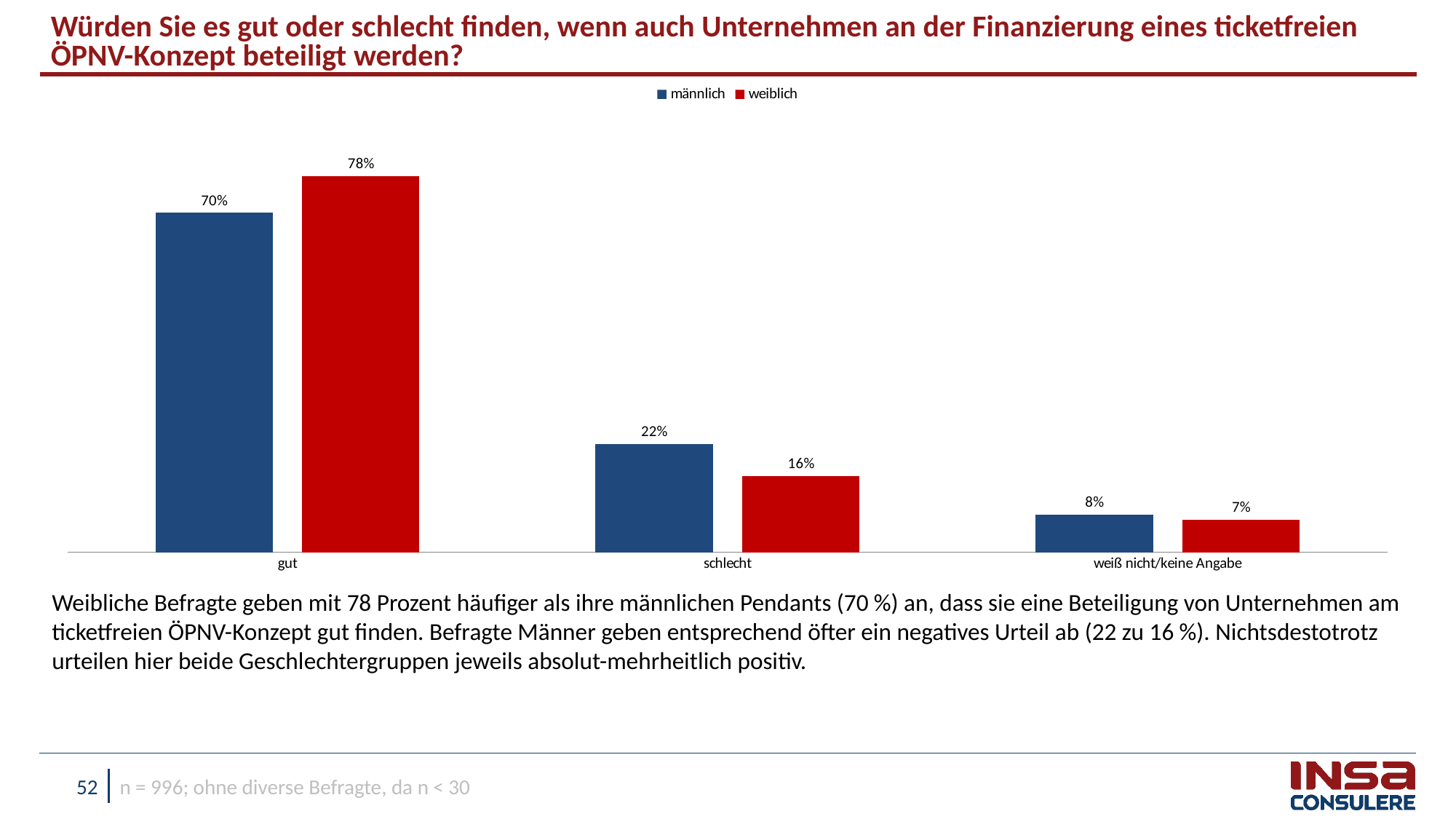

Würden Sie es gut oder schlecht finden, wenn auch Unternehmen an der Finanzierung eines ticketfreien ÖPNV-Konzept beteiligt werden?

### Chart

| Category | männlich | weiblich |
|---|---|---|
| gut | 0.7000596972067398 | 0.7755182017710044 |
| schlecht | 0.2226345223316935 | 0.1573857467882633 |
| weiß nicht/keine Angabe | 0.07730578046156708 | 0.06709605144073238 |
Weibliche Befragte geben mit 78 Prozent häufiger als ihre männlichen Pendants (70 %) an, dass sie eine Beteiligung von Unternehmen am ticketfreien ÖPNV-Konzept gut finden. Befragte Männer geben entsprechend öfter ein negatives Urteil ab (22 zu 16 %). Nichtsdestotrotz urteilen hier beide Geschlechtergruppen jeweils absolut-mehrheitlich positiv.
n = 996; ohne diverse Befragte, da n < 30